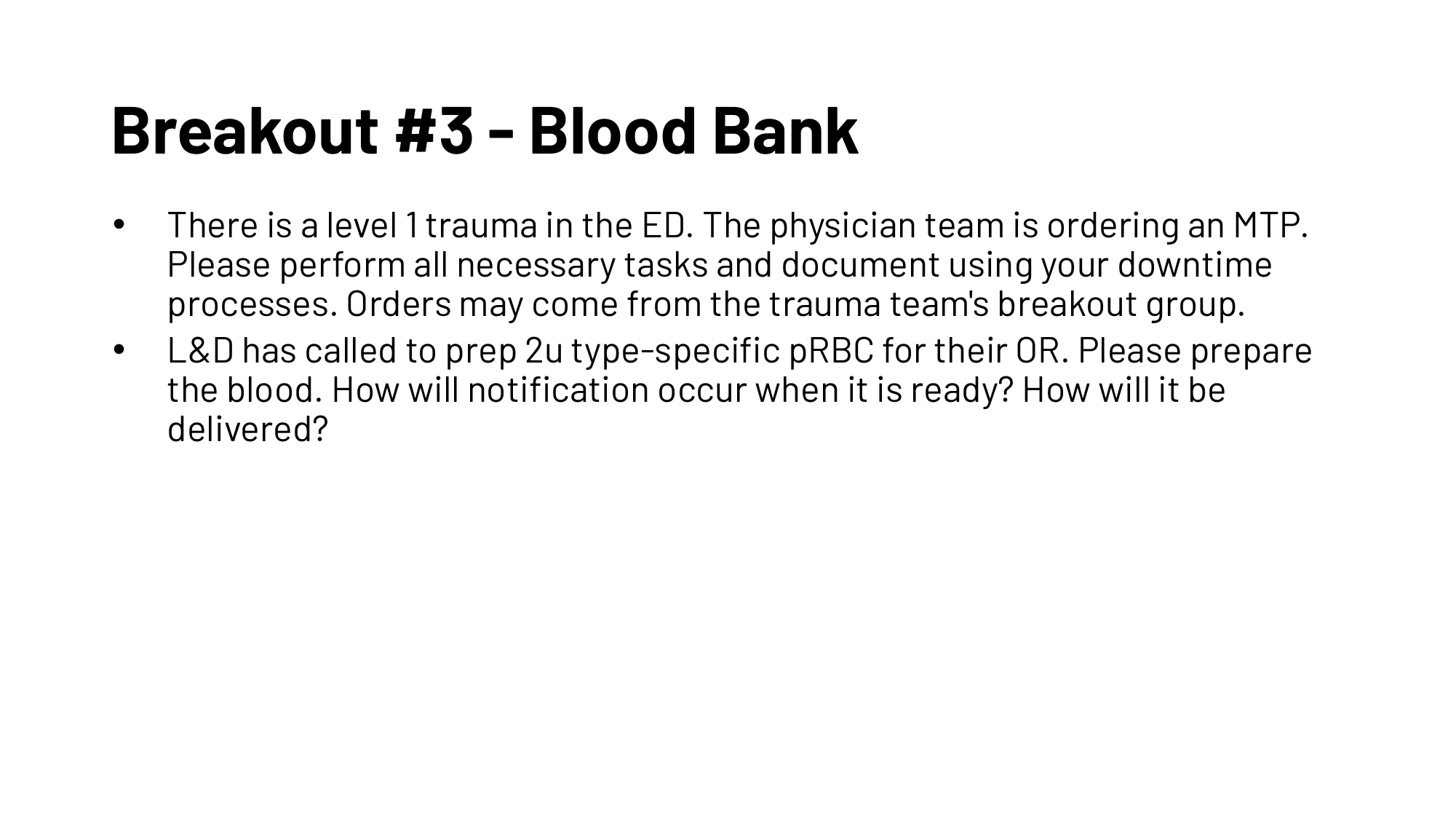

# Breakout #3 - Blood Bank
There is a level 1 trauma in the ED. The physician team is ordering an MTP. Please perform all necessary tasks and document using your downtime processes. Orders may come from the trauma team's breakout group.
L&D has called to prep 2u type-specific pRBC for their OR. Please prepare the blood. How will notification occur when it is ready? How will it be delivered?